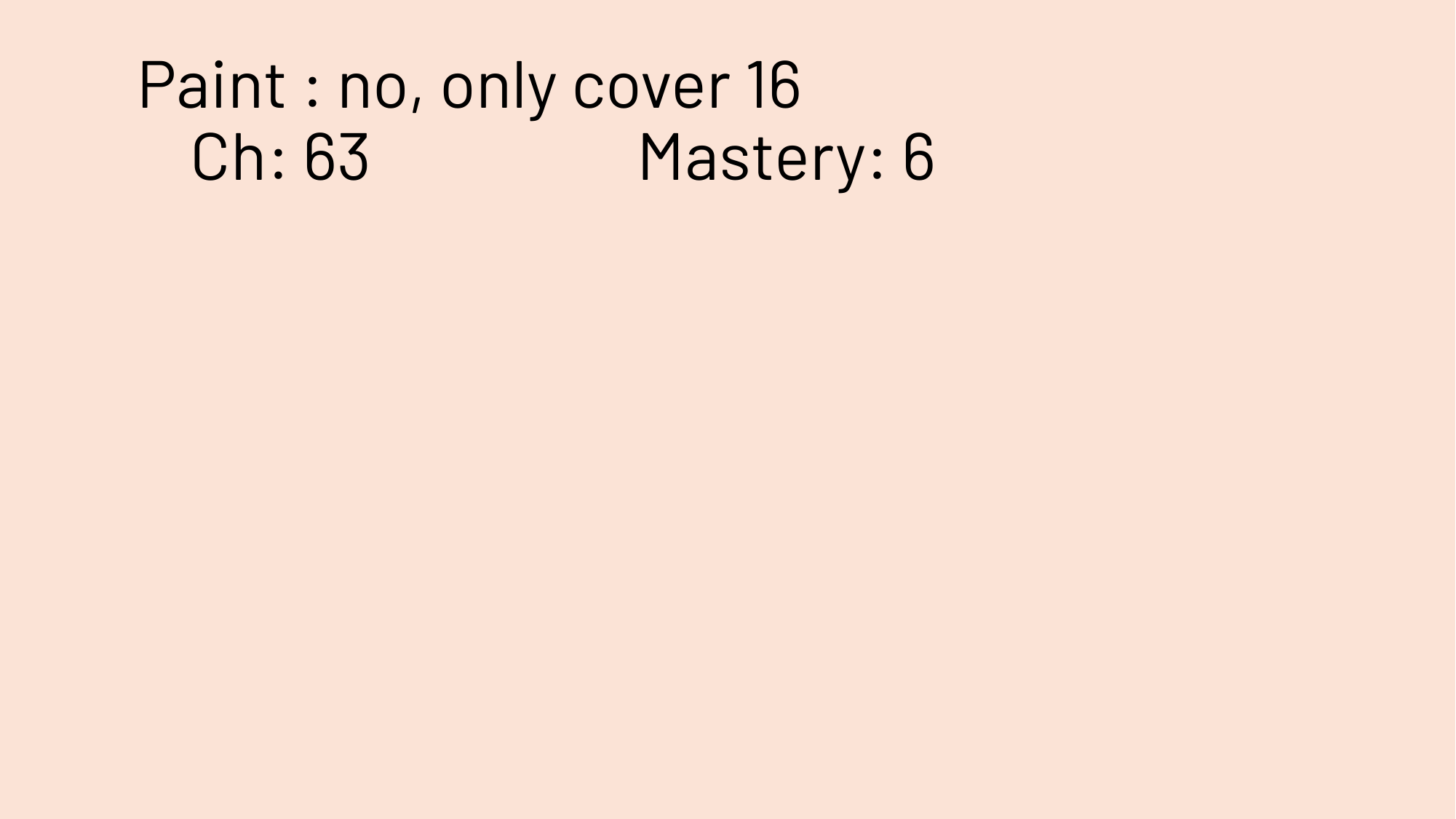

# Paint : no, only cover 16       Ch: 63                    Mastery: 6